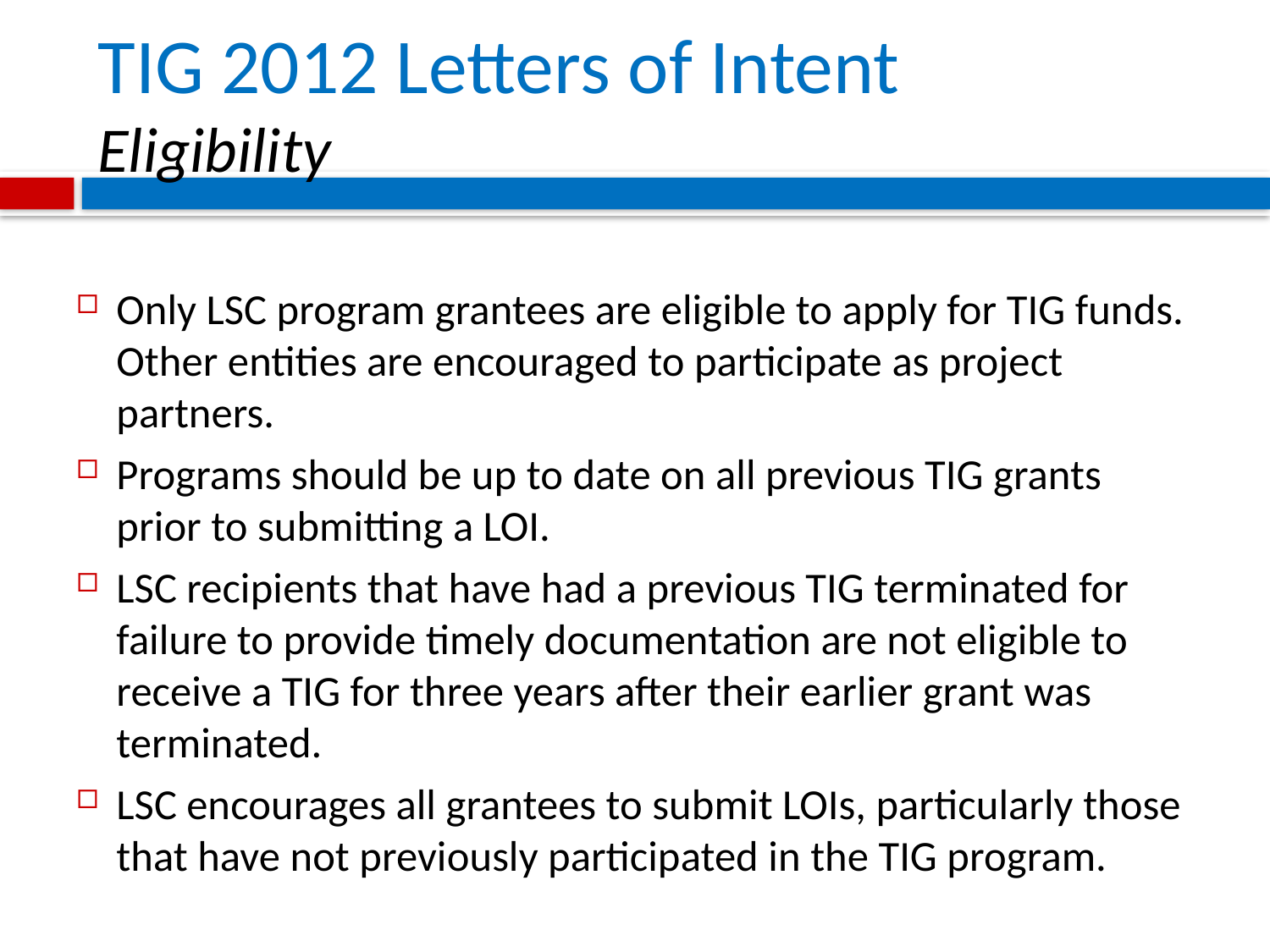

# TIG 2012 Letters of Intent Eligibility
Only LSC program grantees are eligible to apply for TIG funds. Other entities are encouraged to participate as project partners.
Programs should be up to date on all previous TIG grants prior to submitting a LOI.
LSC recipients that have had a previous TIG terminated for failure to provide timely documentation are not eligible to receive a TIG for three years after their earlier grant was terminated.
LSC encourages all grantees to submit LOIs, particularly those that have not previously participated in the TIG program.